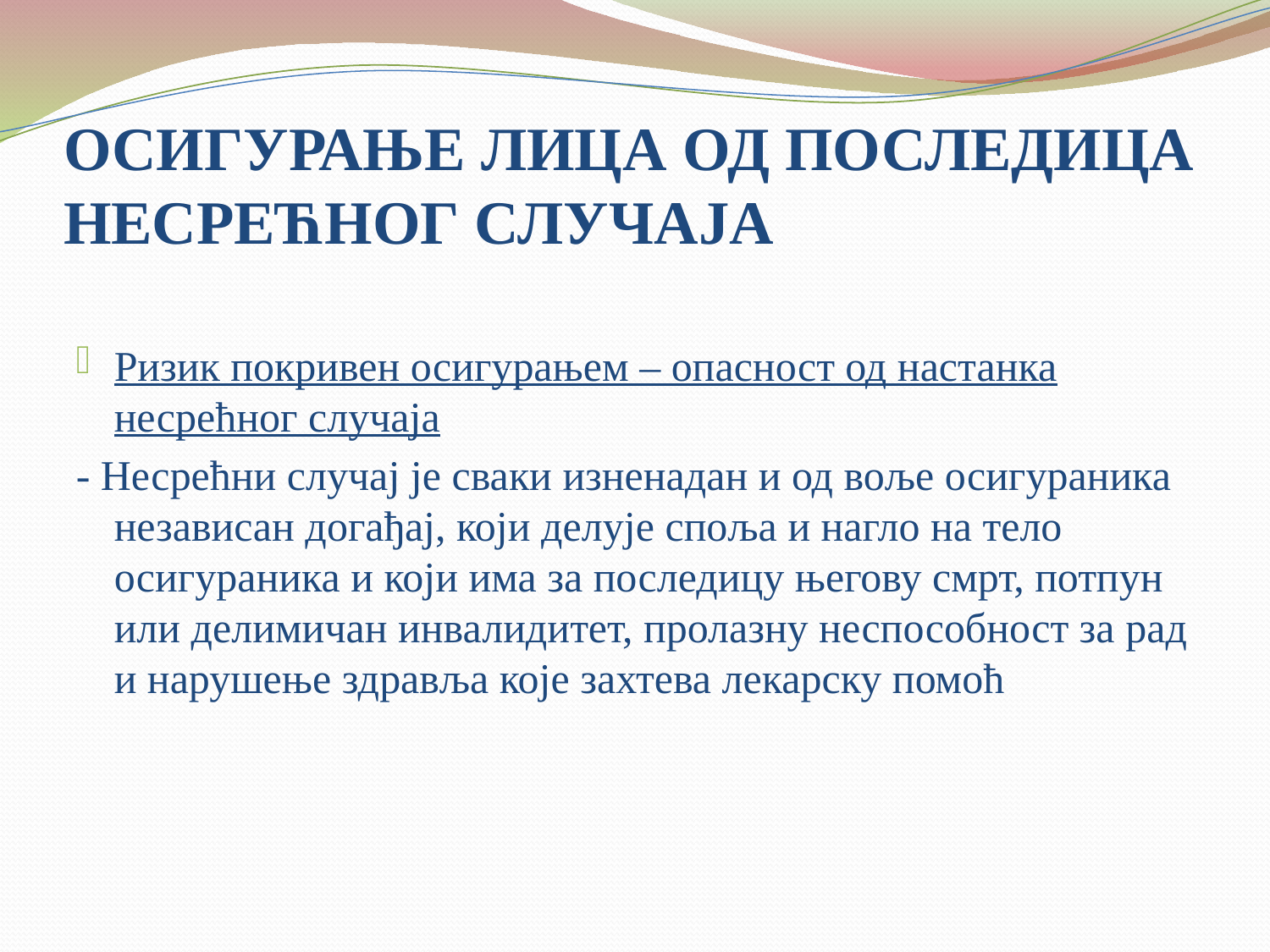

# ОСИГУРАЊЕ ЛИЦА ОД ПОСЛЕДИЦА НЕСРЕЋНОГ СЛУЧАЈА

Ризик покривен осигурањем – опасност од настанка несрећног случаја
- Несрећни случај је сваки изненадан и од воље осигураника независан догађај, који делује споља и нагло на тело осигураника и који има за последицу његову смрт, потпун или делимичан инвалидитет, пролазну неспособност за рад и нарушење здравља које захтева лекарску помоћ